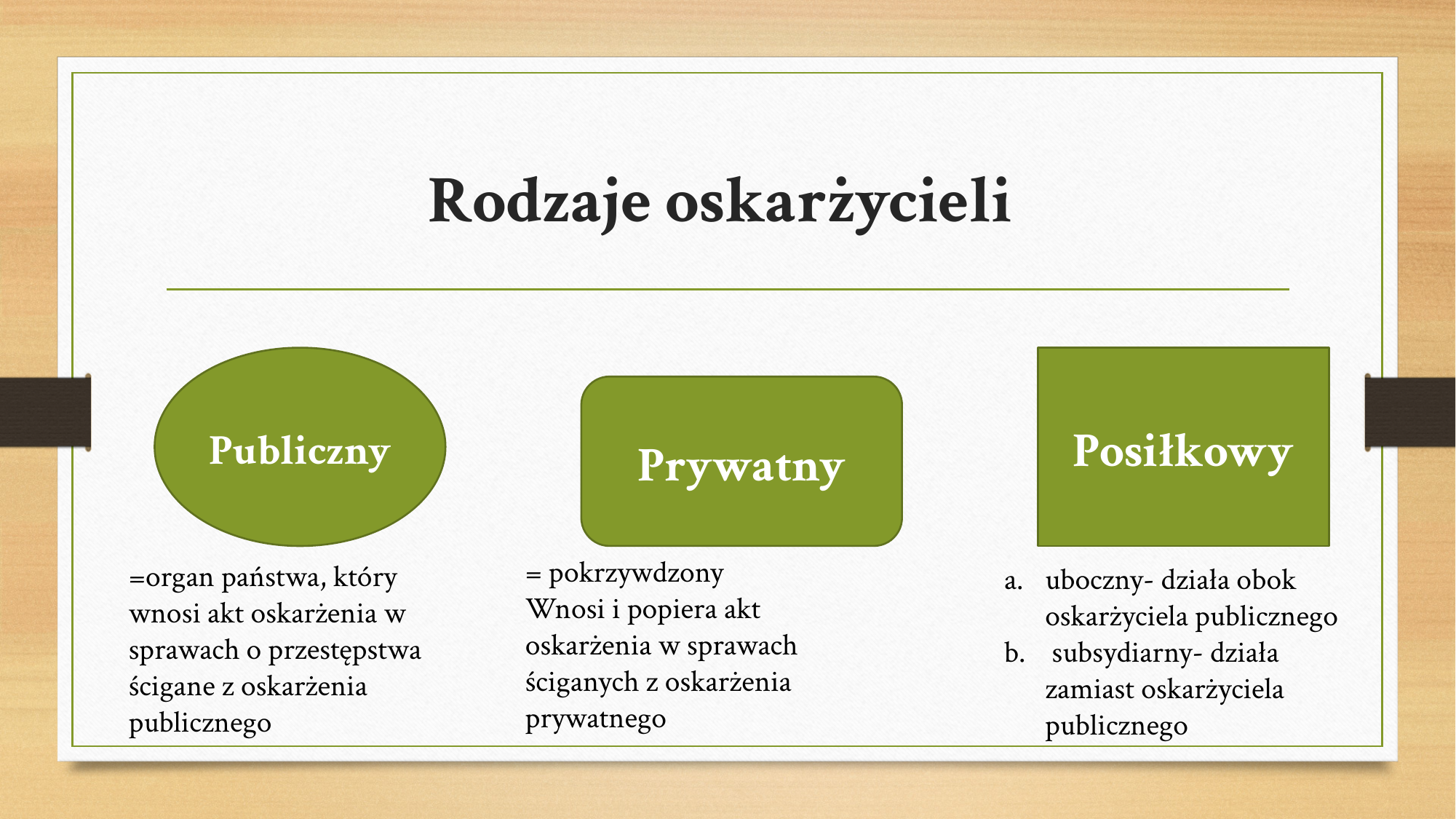

# Rodzaje oskarżycieli
Posiłkowy
Publiczny
Prywatny
= pokrzywdzony
Wnosi i popiera akt oskarżenia w sprawach ściganych z oskarżenia prywatnego
=organ państwa, który wnosi akt oskarżenia w sprawach o przestępstwa ścigane z oskarżenia publicznego
uboczny- działa obok oskarżyciela publicznego
 subsydiarny- działa zamiast oskarżyciela publicznego